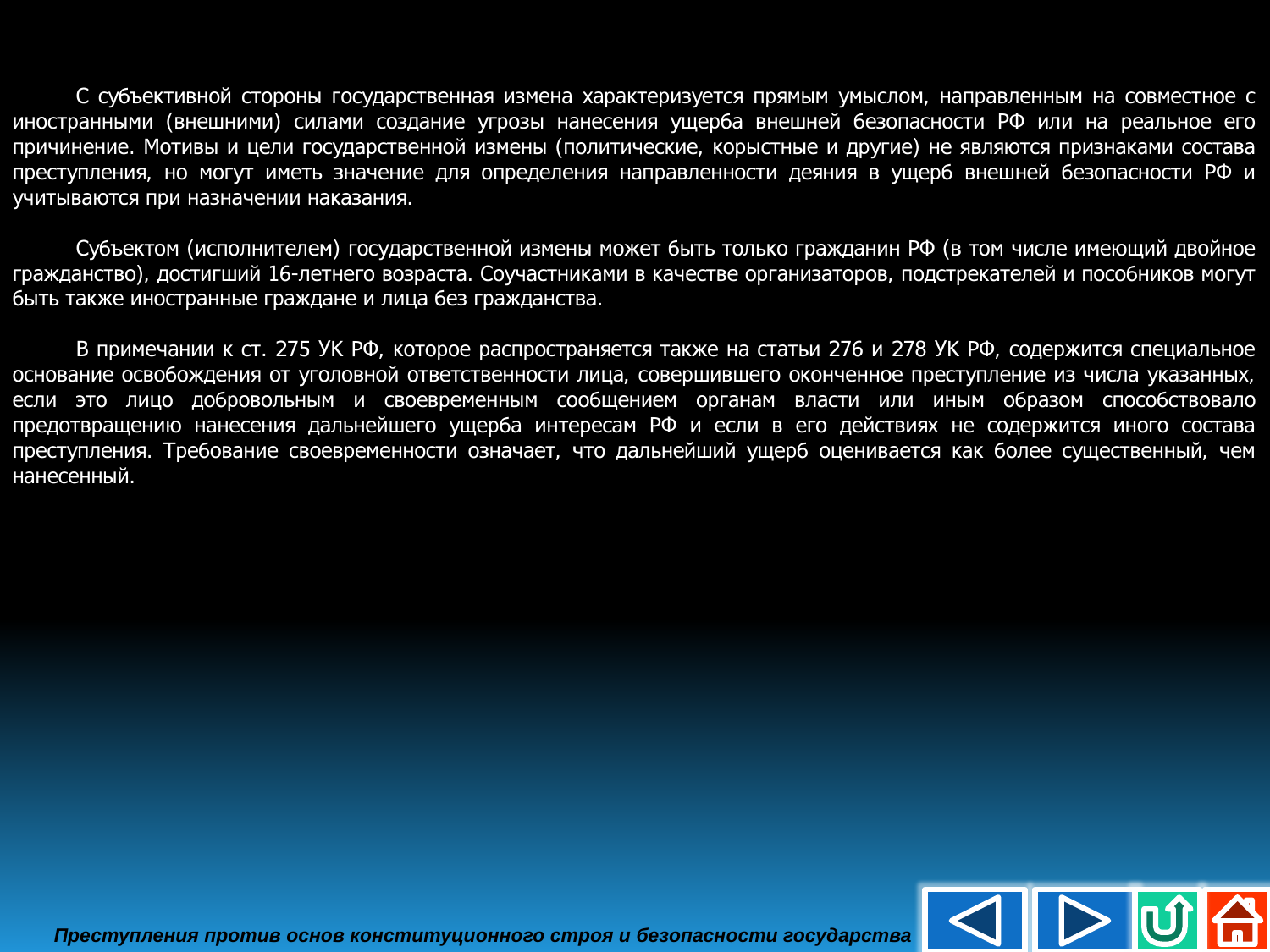

С субъективной стороны государственная измена характеризуется прямым умыслом, направленным на совместное с иностранными (внешними) силами создание угрозы нанесения ущерба внешней безопасности РФ или на реальное его причинение. Мотивы и цели государственной измены (политические, корыстные и другие) не являются признаками состава преступления, но могут иметь значение для определения направленности деяния в ущерб внешней безопасности РФ и учитываются при назначении наказания.

Субъектом (исполнителем) государственной измены может быть только гражданин РФ (в том числе имеющий двойное гражданство), достигший 16-летнего возраста. Соучастниками в качестве организаторов, подстрекателей и пособников могут быть также иностранные граждане и лица без гражданства.

В примечании к ст. 275 УК РФ, которое распространяется также на статьи 276 и 278 УК РФ, содержится специальное основание освобождения от уголовной ответственности лица, совершившего оконченное преступление из числа указанных, если это лицо добровольным и своевременным сообщением органам власти или иным образом способствовало предотвращению нанесения дальнейшего ущерба интересам РФ и если в его действиях не содержится иного состава преступления. Требование своевременности означает, что дальнейший ущерб оценивается как более существенный, чем нанесенный.

Преступления против основ конституционного строя и безопасности государства